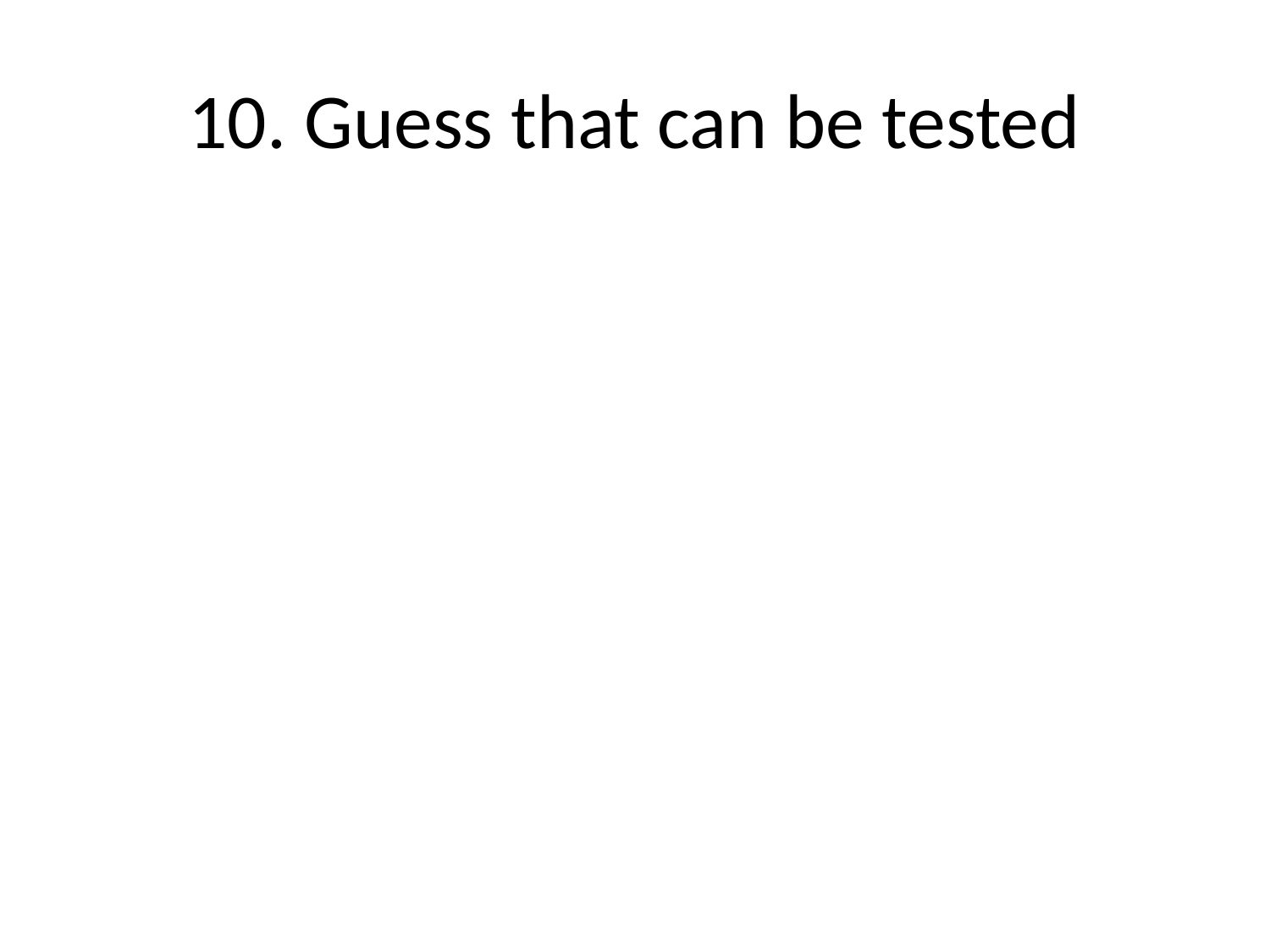

# 10. Guess that can be tested